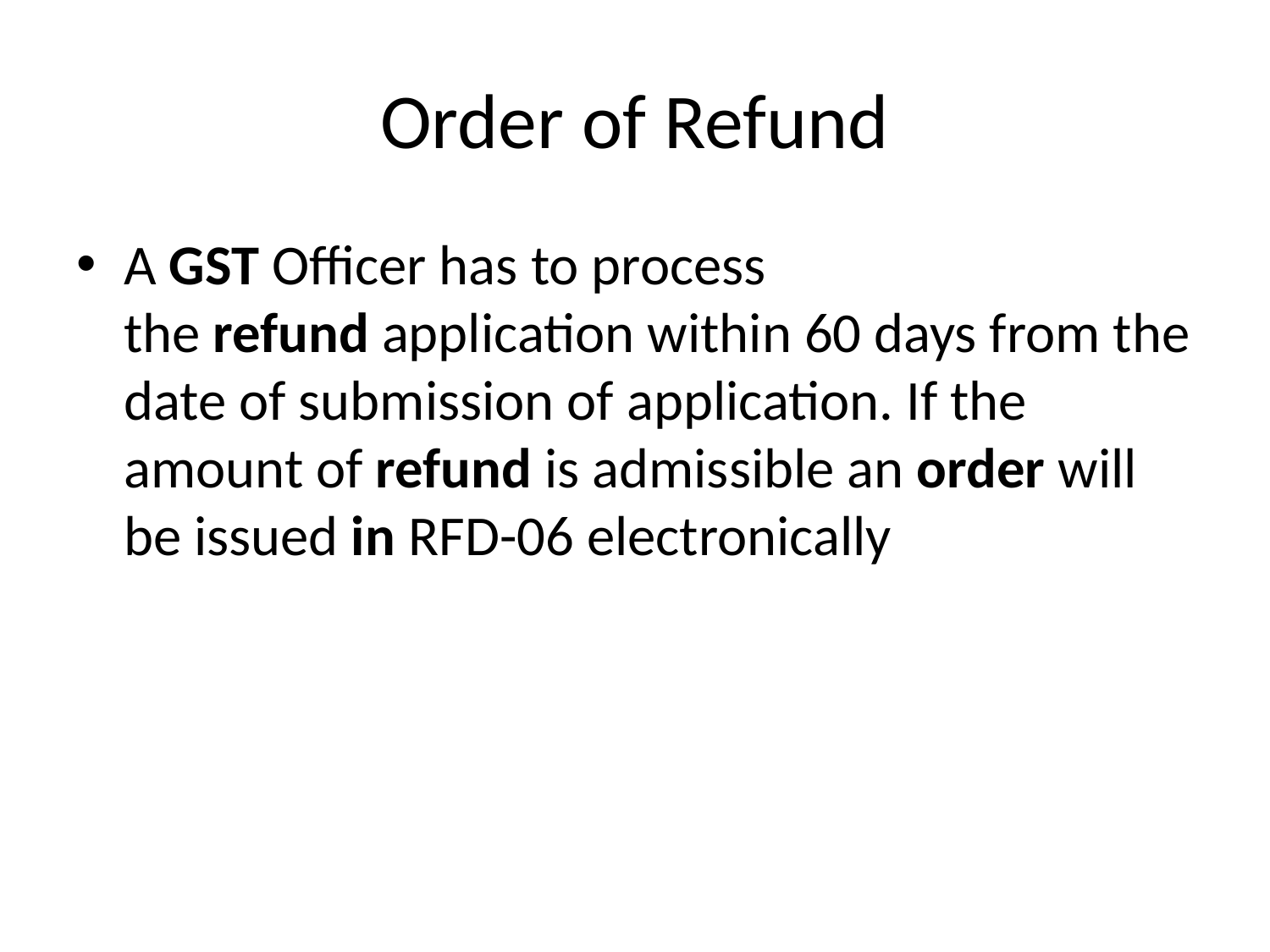

# Order of Refund
A GST Officer has to process the refund application within 60 days from the date of submission of application. If the amount of refund is admissible an order will be issued in RFD-06 electronically